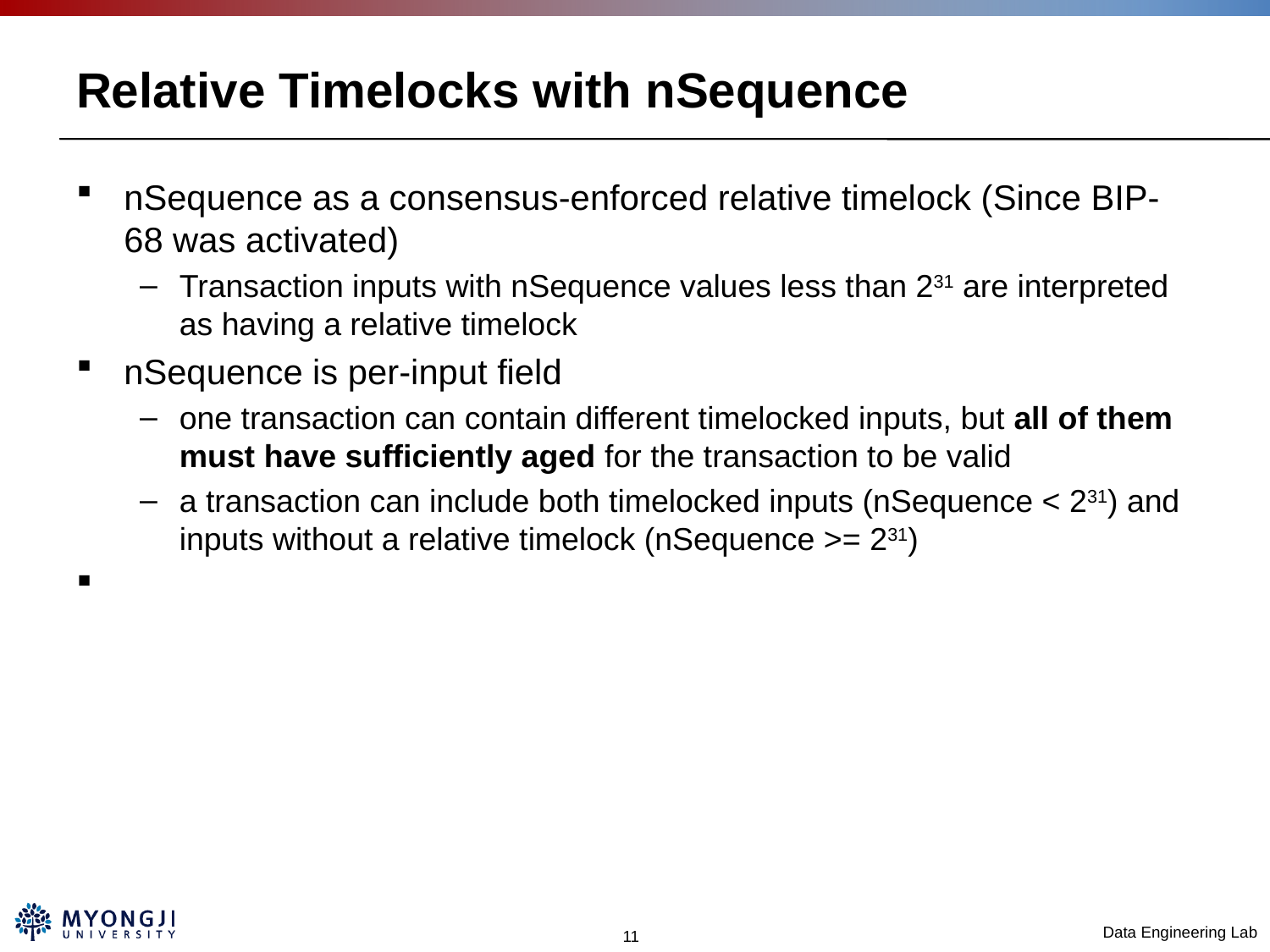

# Relative Timelocks with nSequence
nSequence as a consensus-enforced relative timelock (Since BIP-68 was activated)
Transaction inputs with nSequence values less than 231 are interpreted as having a relative timelock
nSequence is per-input field
one transaction can contain different timelocked inputs, but all of them must have sufficiently aged for the transaction to be valid
a transaction can include both timelocked inputs (nSequence < 231) and inputs without a relative timelock (nSequence >= 231)

11